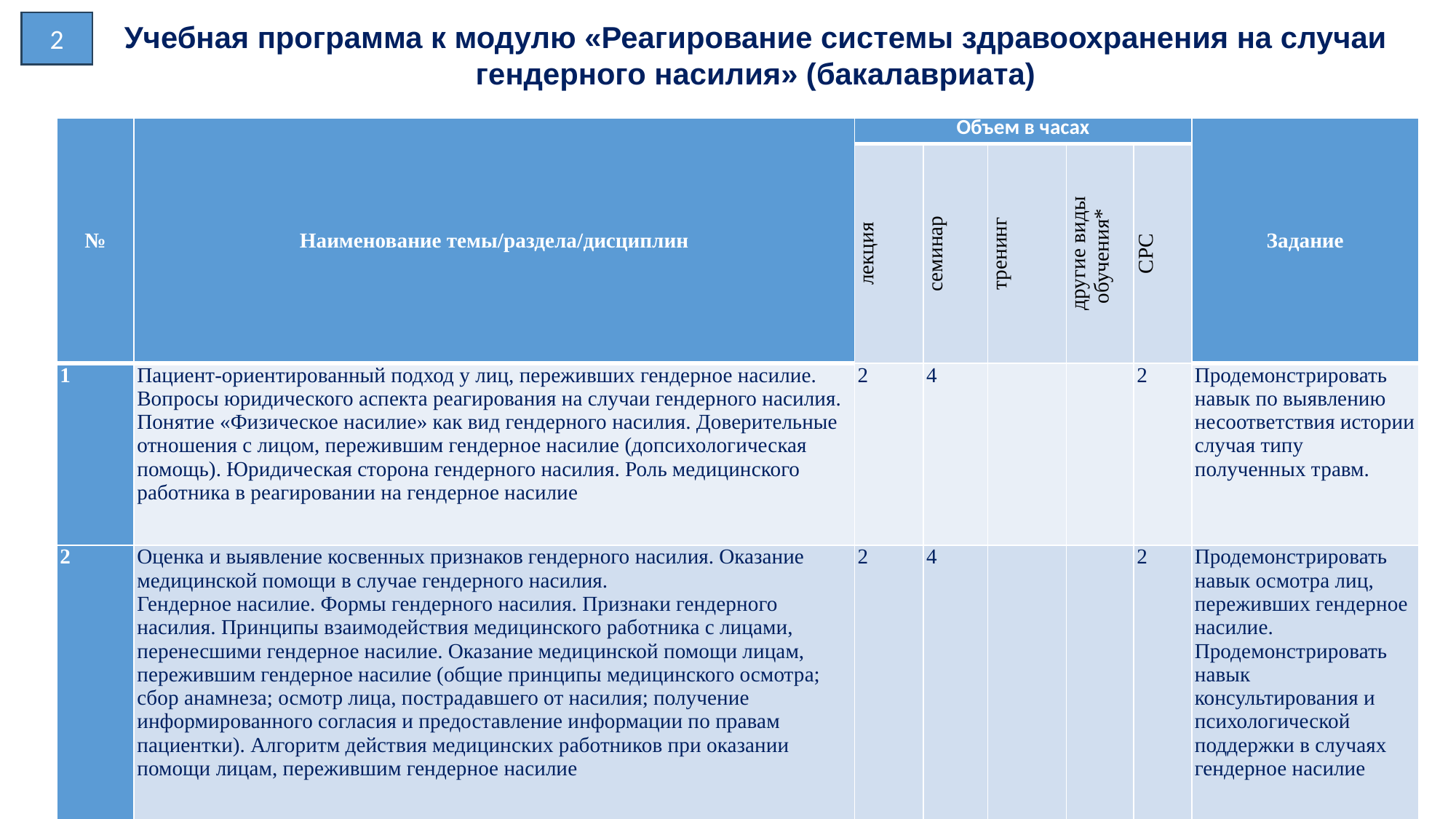

2
Учебная программа к модулю «Реагирование системы здравоохранения на случаи гендерного насилия» (бакалавриата)
| № | Наименование темы/раздела/дисциплин | Объем в часах |  |  |  |  | Задание |
| --- | --- | --- | --- | --- | --- | --- | --- |
|  |  | лекция | семинар | тренинг | другие виды обучения\* | СРС |  |
| 1 | Пациент-ориентированный подход у лиц, переживших гендерное насилие. Вопросы юридического аспекта реагирования на случаи гендерного насилия. Понятие «Физическое насилие» как вид гендерного насилия. Доверительные отношения с лицом, пережившим гендерное насилие (допсихологическая помощь). Юридическая сторона гендерного насилия. Роль медицинского работника в реагировании на гендерное насилие | 2 | 4 |  |  | 2 | Продемонстрировать навык по выявлению несоответствия истории случая типу полученных травм. |
| 2 | Оценка и выявление косвенных признаков гендерного насилия. Оказание медицинской помощи в случае гендерного насилия. Гендерное насилие. Формы гендерного насилия. Признаки гендерного насилия. Принципы взаимодействия медицинского работника с лицами, перенесшими гендерное насилие. Оказание медицинской помощи лицам, пережившим гендерное насилие (общие принципы медицинского осмотра; сбор анамнеза; осмотр лица, пострадавшего от насилия; получение информированного согласия и предоставление информации по правам пациентки). Алгоритм действия медицинских работников при оказании помощи лицам, пережившим гендерное насилие | 2 | 4 |  |  | 2 | Продемонстрировать навык осмотра лиц, переживших гендерное насилие. Продемонстрировать навык консультирования и психологической поддержки в случаях гендерное насилие |
|  |  | 4 | 8 |  |  | 4 |  |
|  | Всего: | 16 часов |  |  |  |  |  |